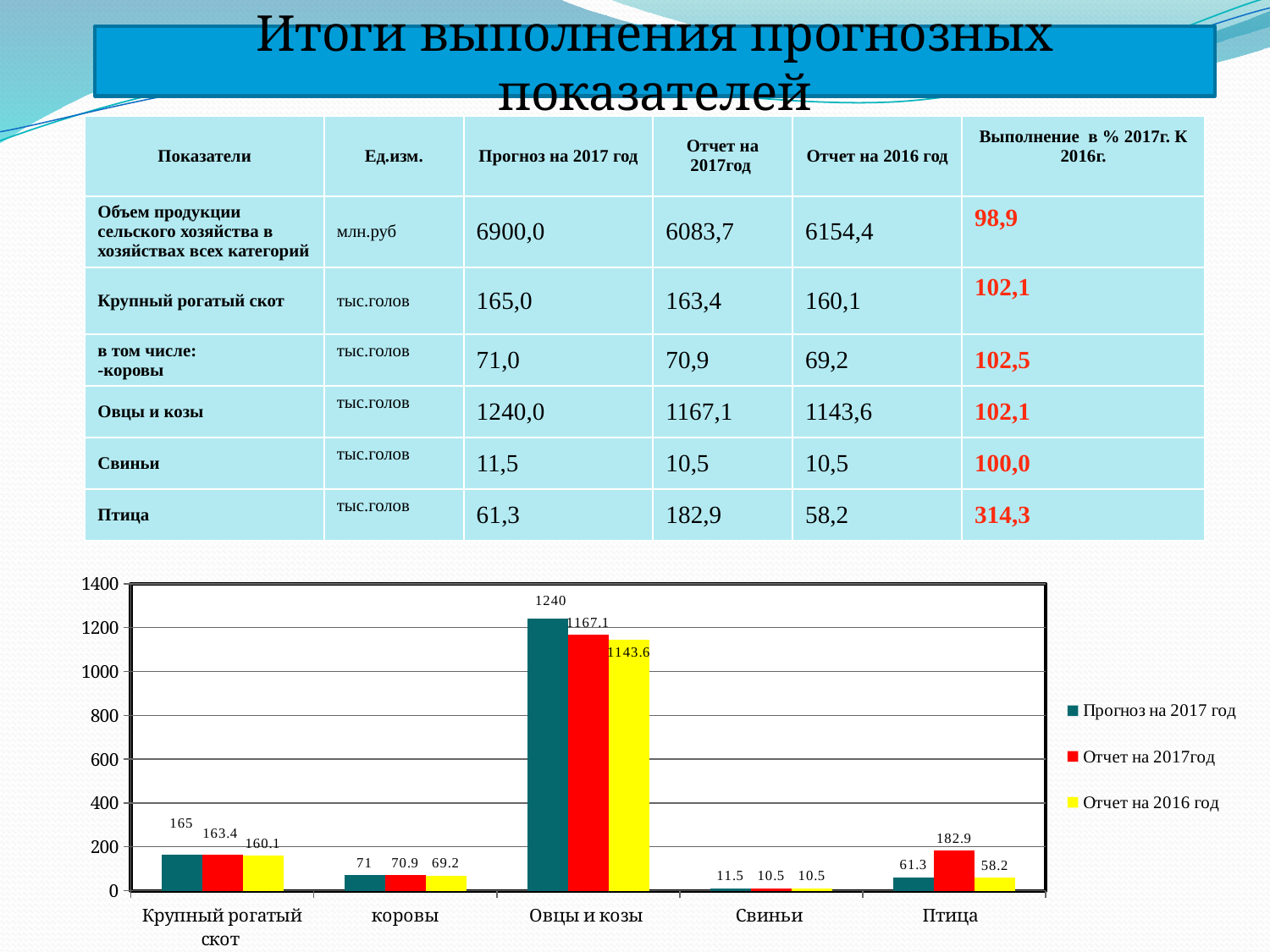

Итоги выполнения прогнозных показателей
| Показатели | Ед.изм. | Прогноз на 2017 год | Отчет на 2017год | Отчет на 2016 год | Выполнение в % 2017г. К 2016г. |
| --- | --- | --- | --- | --- | --- |
| Объем продукции сельского хозяйства в хозяйствах всех категорий | млн.руб | 6900,0 | 6083,7 | 6154,4 | 98,9 |
| Крупный рогатый скот | тыс.голов | 165,0 | 163,4 | 160,1 | 102,1 |
| в том числе: -коровы | тыс.голов | 71,0 | 70,9 | 69,2 | 102,5 |
| Овцы и козы | тыс.голов | 1240,0 | 1167,1 | 1143,6 | 102,1 |
| Свиньи | тыс.голов | 11,5 | 10,5 | 10,5 | 100,0 |
| Птица | тыс.голов | 61,3 | 182,9 | 58,2 | 314,3 |

### Chart

| Category | Прогноз на 2017 год | Отчет на 2017год   | Отчет на 2016 год  |
|---|---|---|---|
| Крупный рогатый скот  | 165.0 | 163.4 | 160.1 |
| коровы | 71.0 | 70.9 | 69.2 |
| Овцы и козы  | 1240.0 | 1167.1 | 1143.6 |
| Свиньи  | 11.5 | 10.5 | 10.5 |
| Птица   | 61.3 | 182.9 | 58.2 |